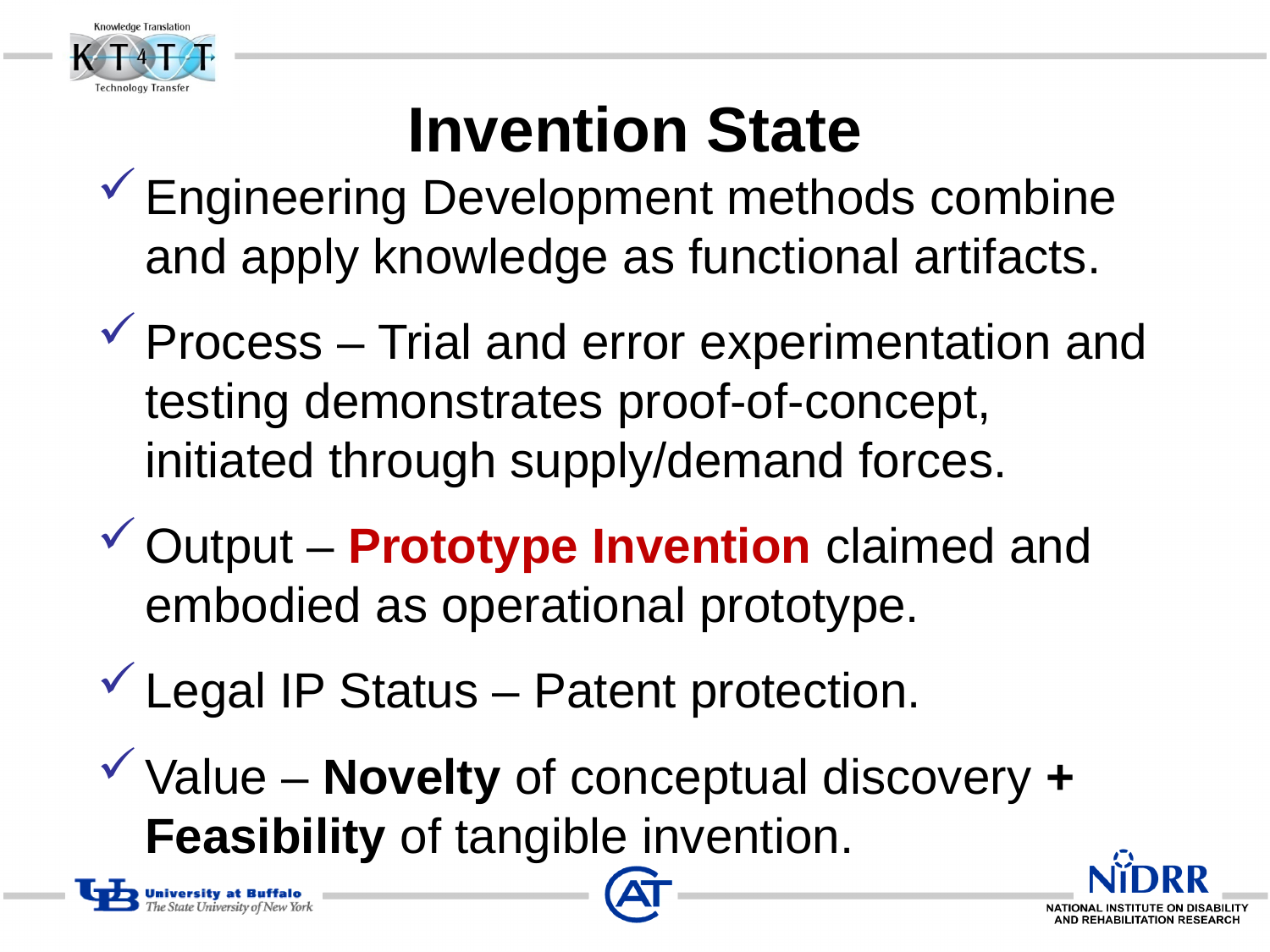

# Invention State
Engineering Development methods combine and apply knowledge as functional artifacts.
Process – Trial and error experimentation and testing demonstrates proof-of-concept, initiated through supply/demand forces.
Output – Prototype Invention claimed and embodied as operational prototype.
Legal IP Status – Patent protection.
Value – Novelty of conceptual discovery + Feasibility of tangible invention.